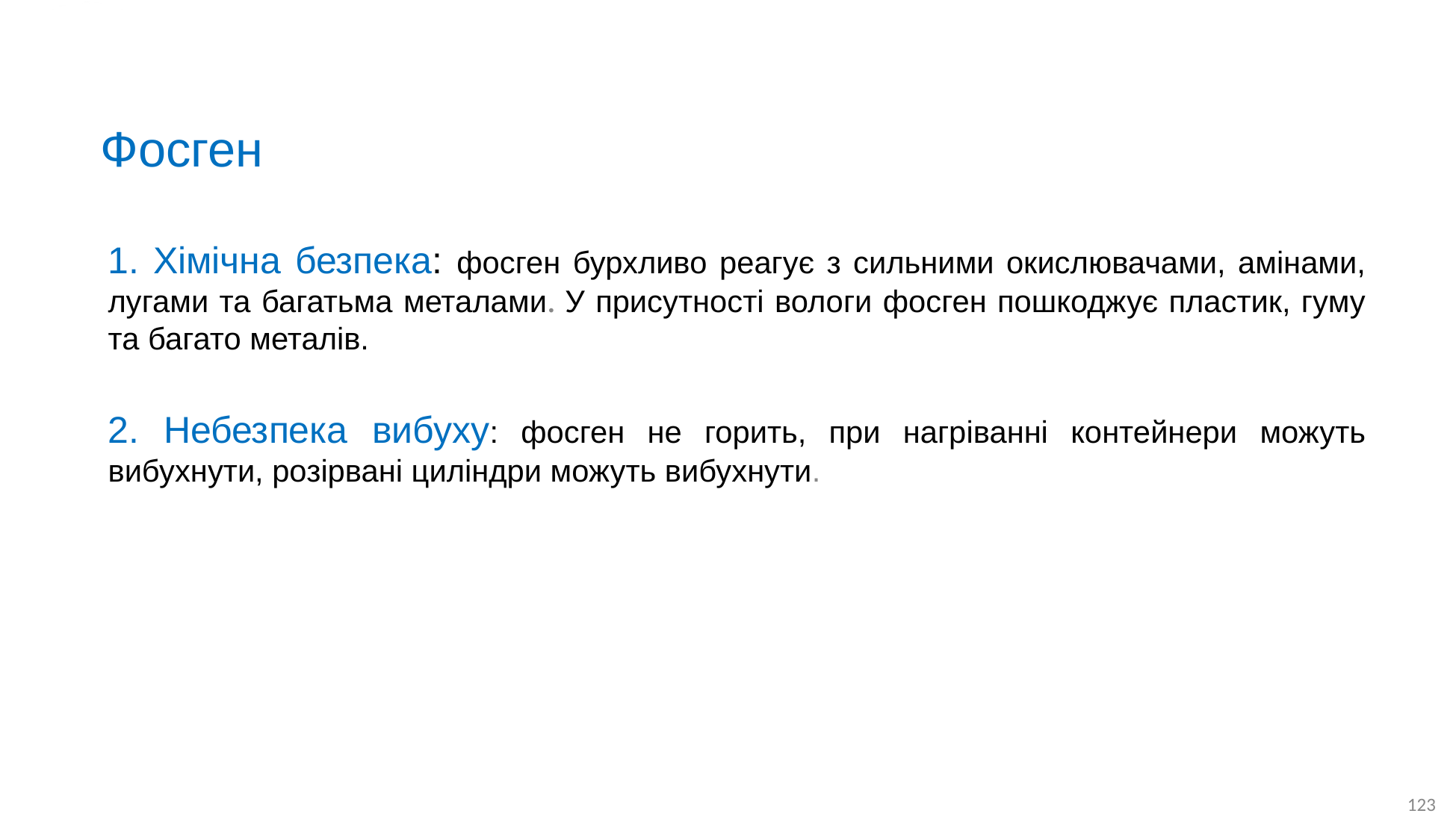

# Фосген
1. Хімічна безпека: фосген бурхливо реагує з сильними окислювачами, амінами, лугами та багатьма металами. У присутності вологи фосген пошкоджує пластик, гуму та багато металів.

2. Небезпека вибуху: фосген не горить, при нагріванні контейнери можуть вибухнути, розірвані циліндри можуть вибухнути.

123